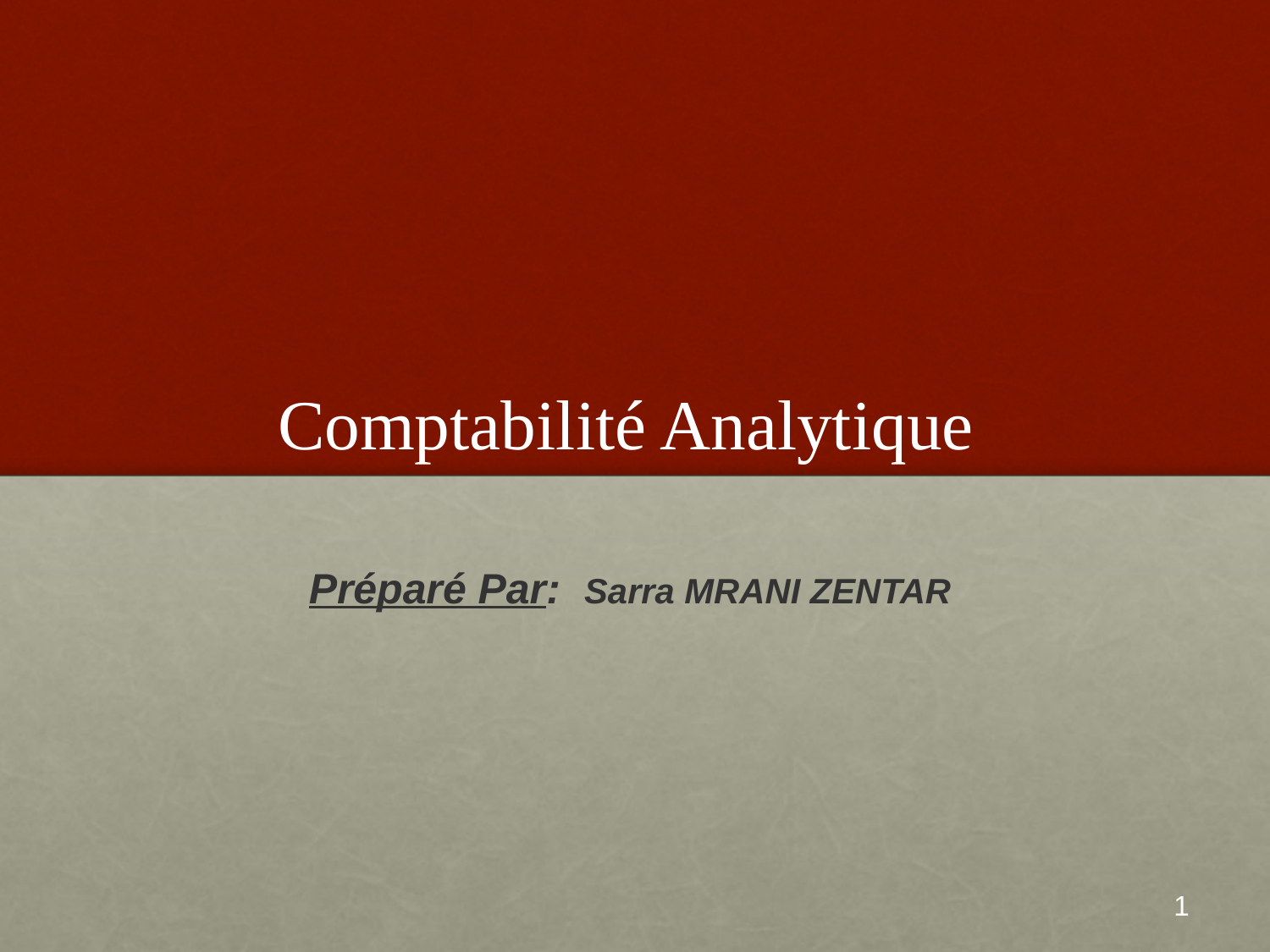

# Comptabilité Analytique
Préparé Par:  Sarra MRANI ZENTAR
1